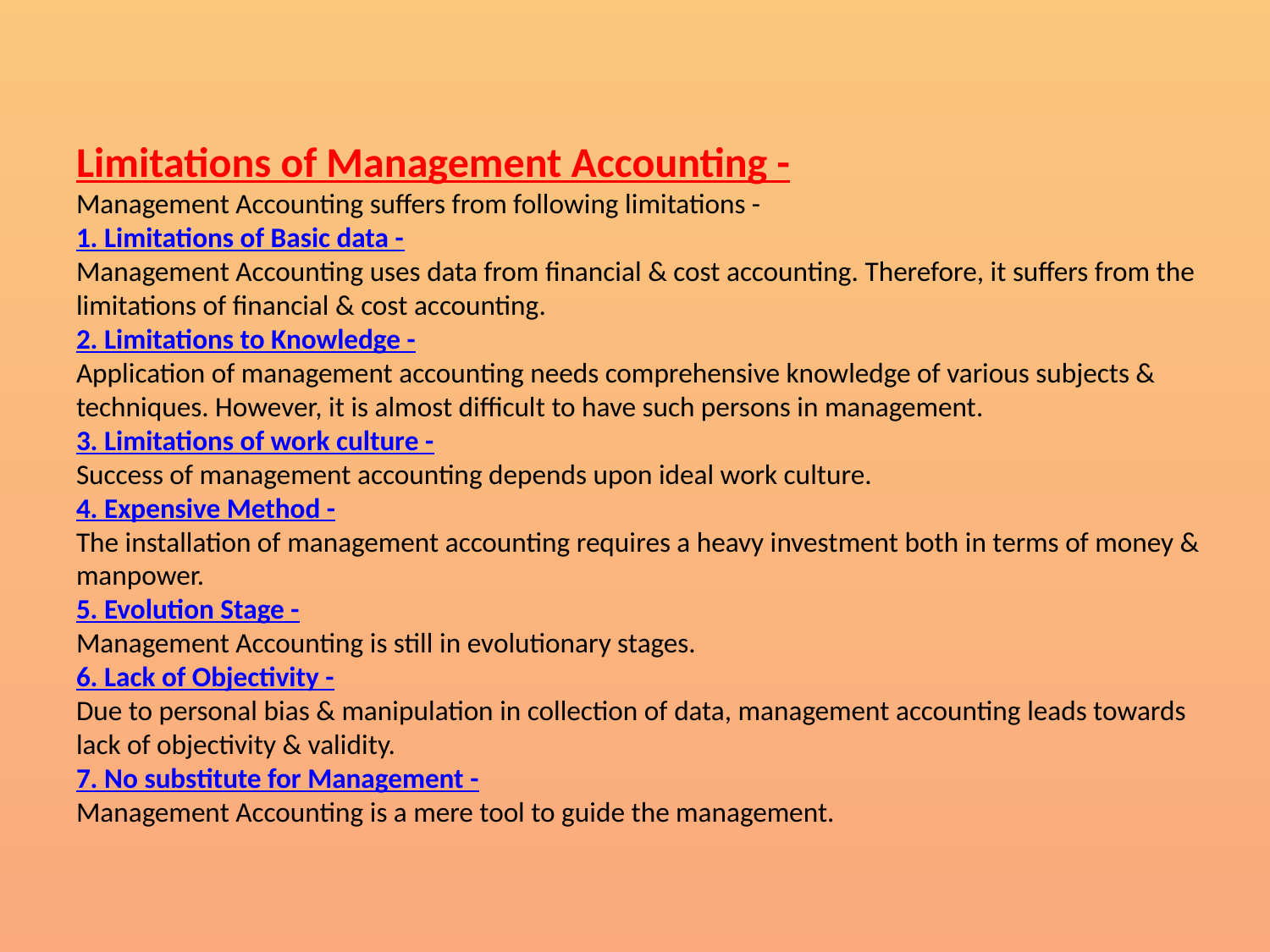

# Limitations of Management Accounting - Management Accounting suffers from following limitations - 1. Limitations of Basic data - Management Accounting uses data from financial & cost accounting. Therefore, it suffers from the limitations of financial & cost accounting. 2. Limitations to Knowledge - Application of management accounting needs comprehensive knowledge of various subjects & techniques. However, it is almost difficult to have such persons in management. 3. Limitations of work culture - Success of management accounting depends upon ideal work culture. 4. Expensive Method - The installation of management accounting requires a heavy investment both in terms of money & manpower. 5. Evolution Stage - Management Accounting is still in evolutionary stages. 6. Lack of Objectivity - Due to personal bias & manipulation in collection of data, management accounting leads towards lack of objectivity & validity. 7. No substitute for Management - Management Accounting is a mere tool to guide the management.